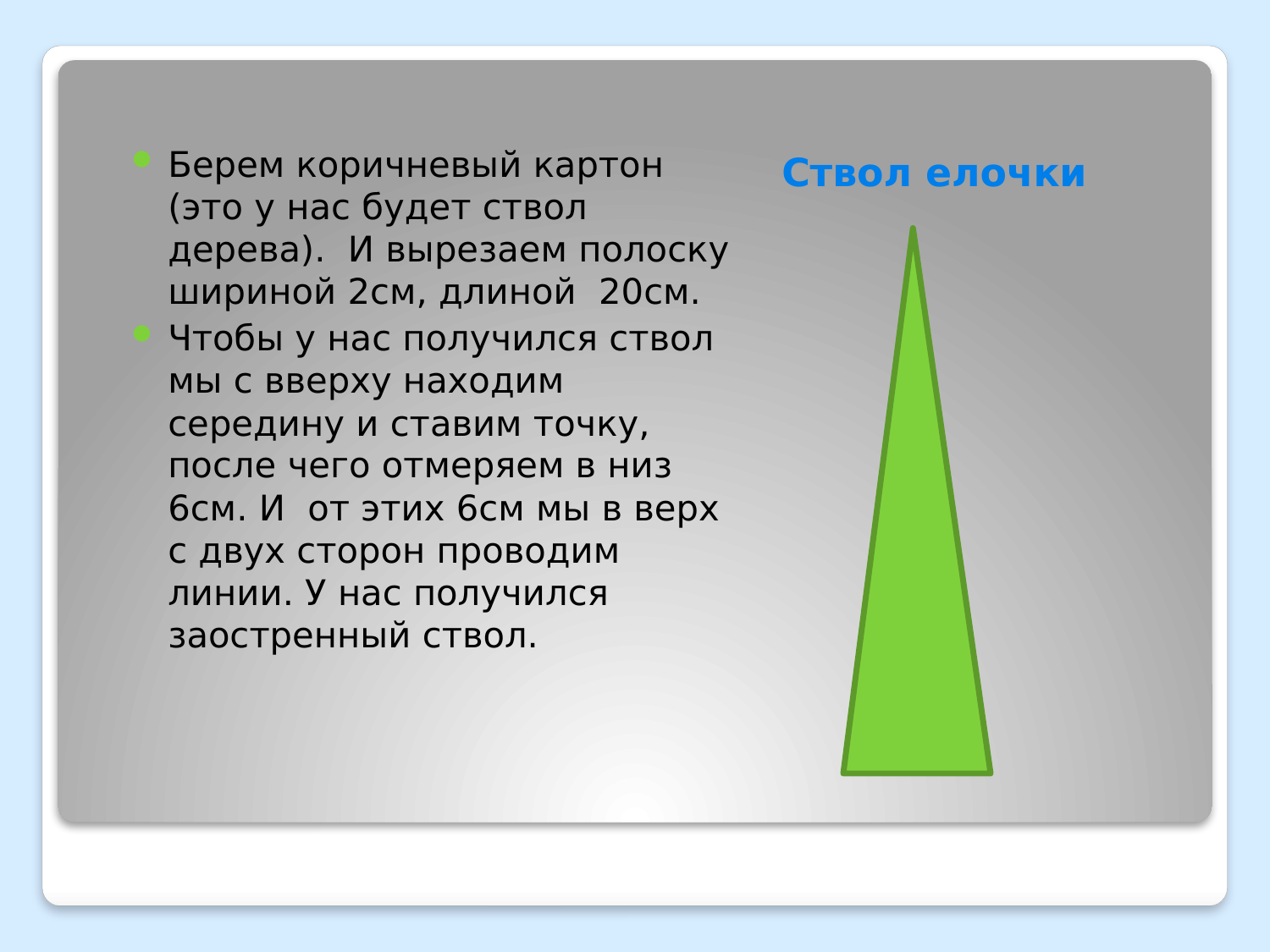

# Ствол елочки
Берем коричневый картон (это у нас будет ствол дерева).  И вырезаем полоску шириной 2см, длиной  20см.
Чтобы у нас получился ствол мы с вверху находим середину и ставим точку, после чего отмеряем в низ 6см. И  от этих 6см мы в верх с двух сторон проводим линии. У нас получился заостренный ствол.